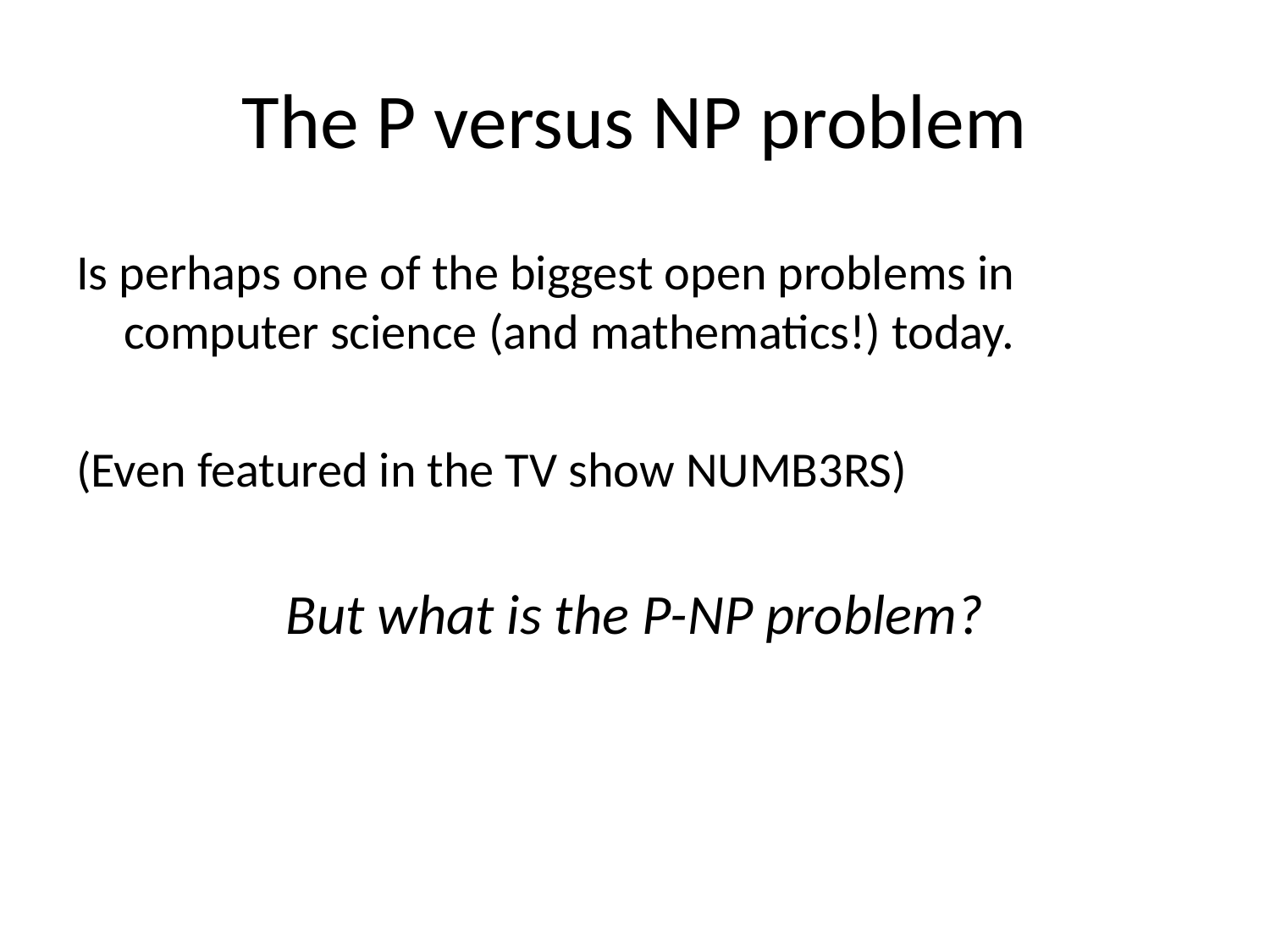

# The P versus NP problem

Is perhaps one of the biggest open problems in computer science (and mathematics!) today.

(Even featured in the TV show NUMB3RS)

But what is the P-NP problem?